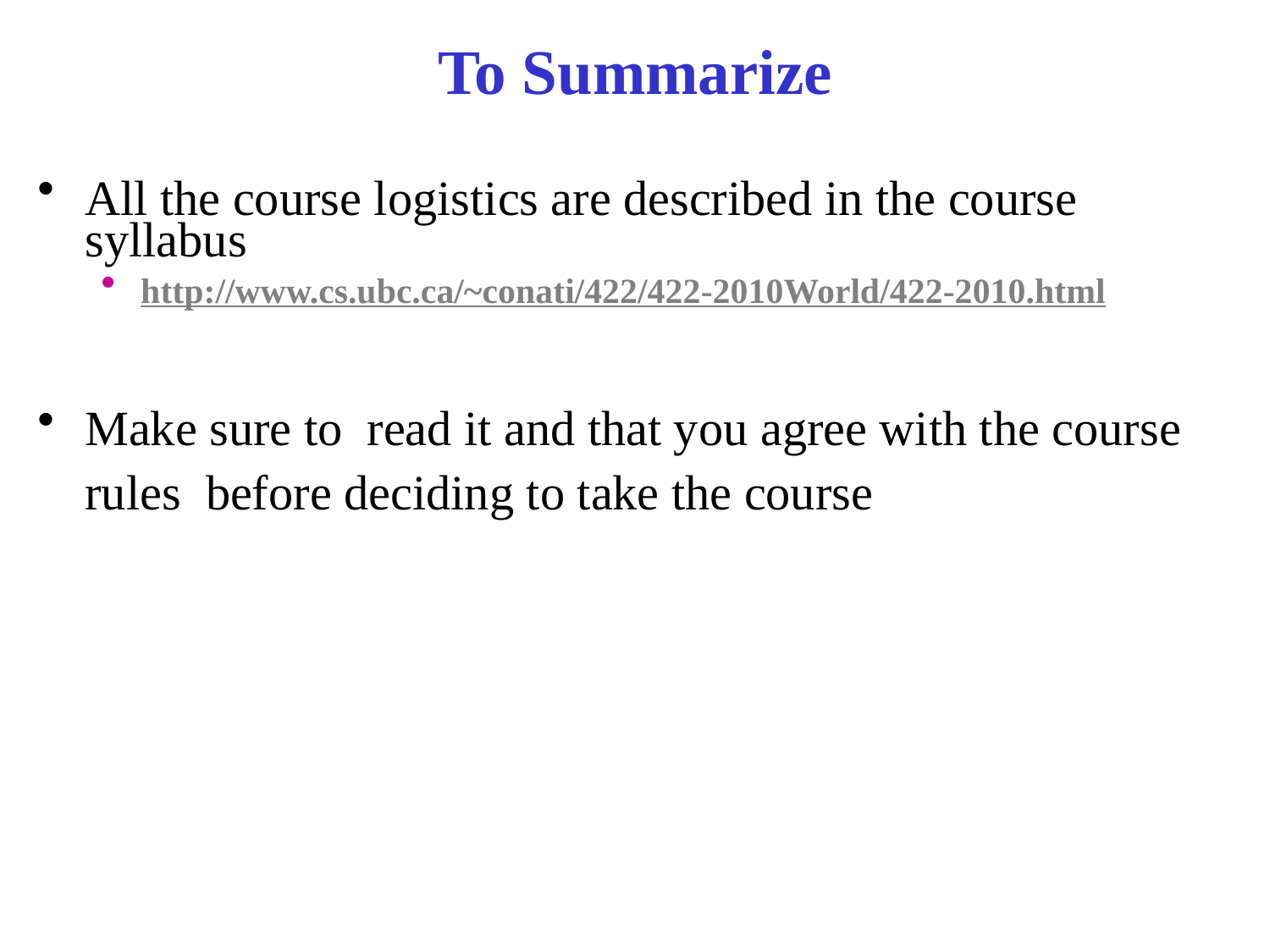

# To Summarize
All the course logistics are described in the course syllabus
http://www.cs.ubc.ca/~conati/422/422-2010World/422-2010.html

Make sure to  read it and that you agree with the course rules  before deciding to take the course